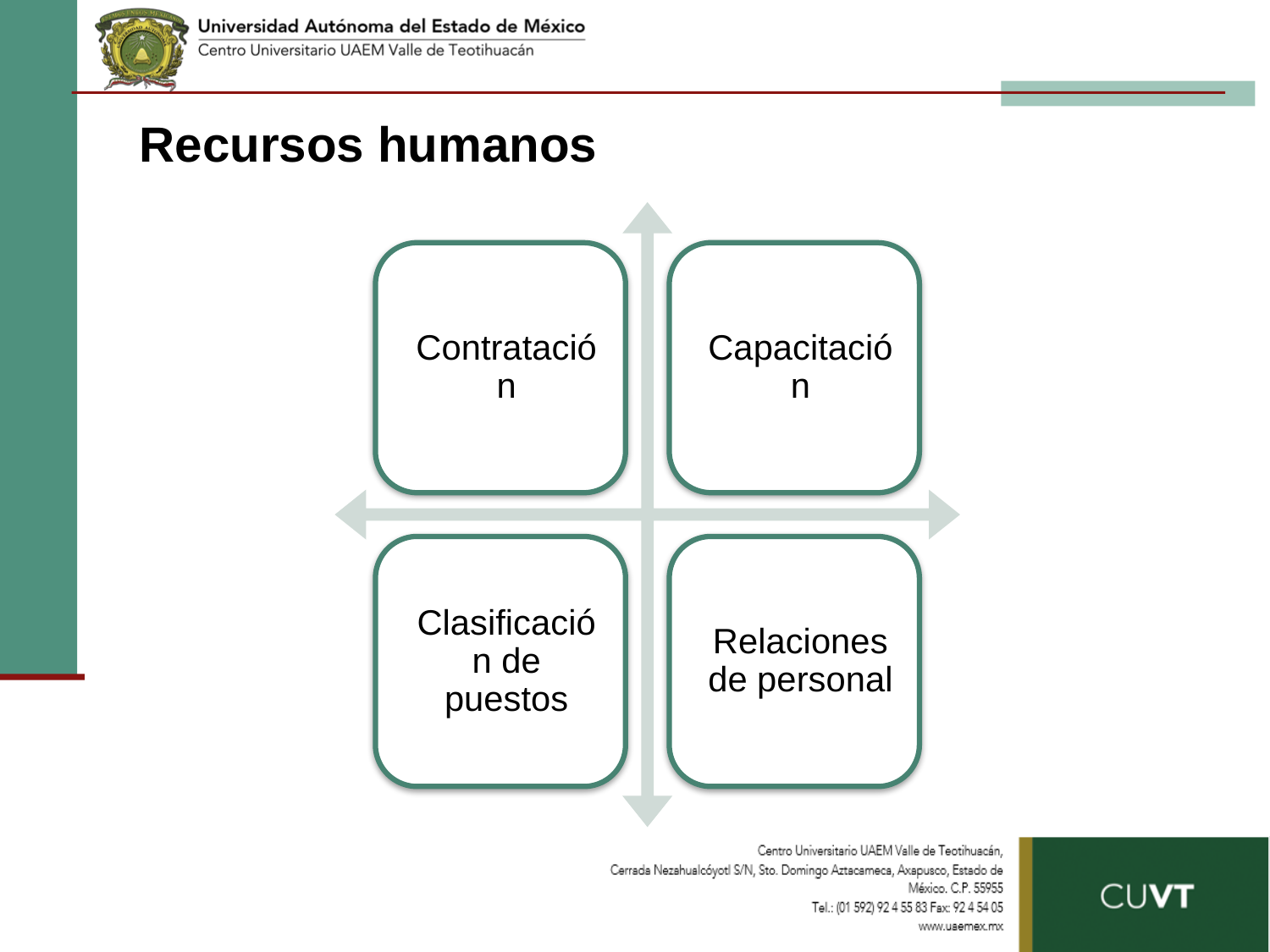

# Recursos humanos
Contratación
Capacitación
Clasificación de puestos
Relaciones de personal